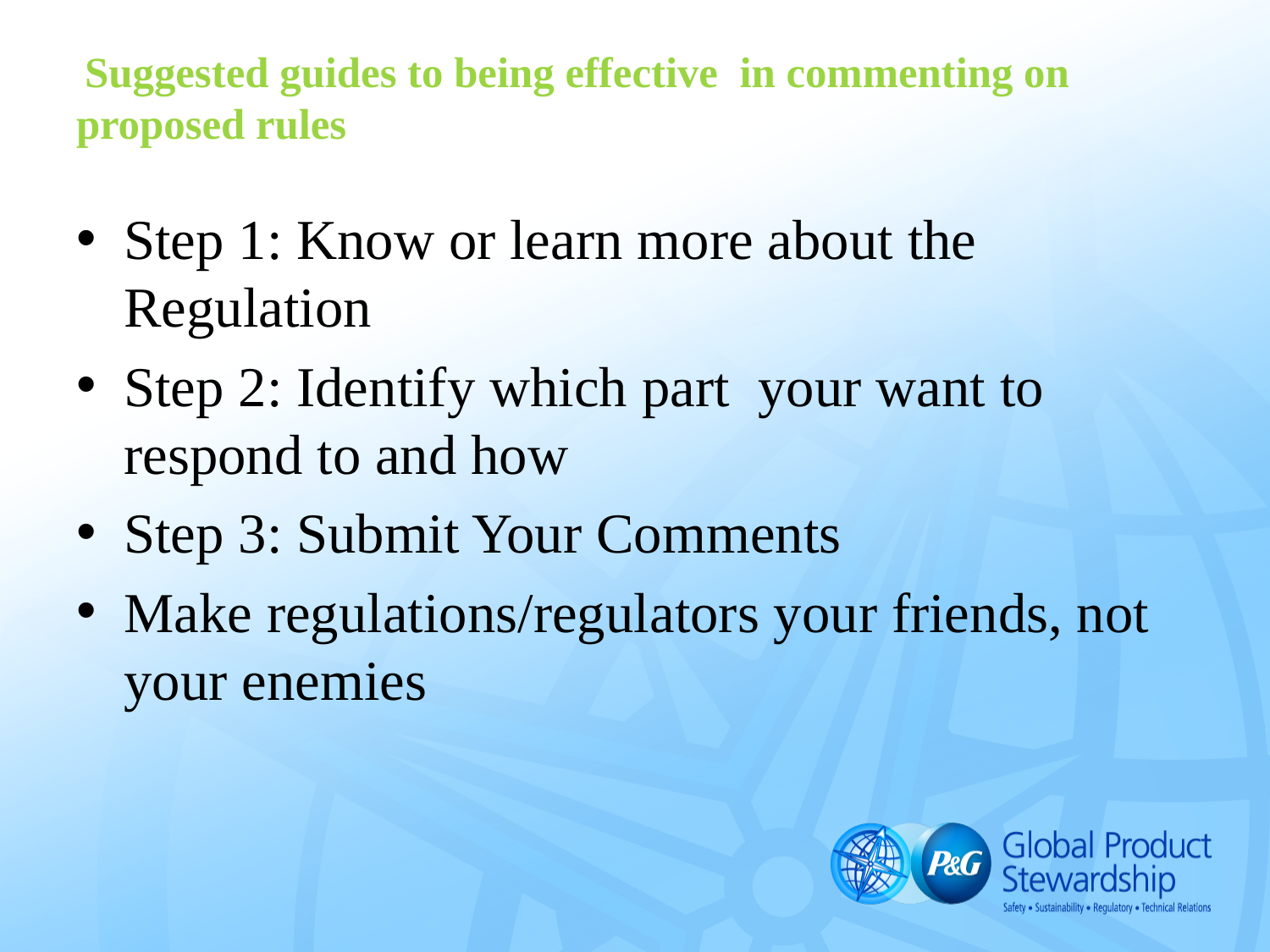

# Suggested guides to being effective  in commenting on proposed rules
Step 1: Know or learn more about the Regulation
Step 2: Identify which part  your want to respond to and how
Step 3: Submit Your Comments
Make regulations/regulators your friends, not your enemies